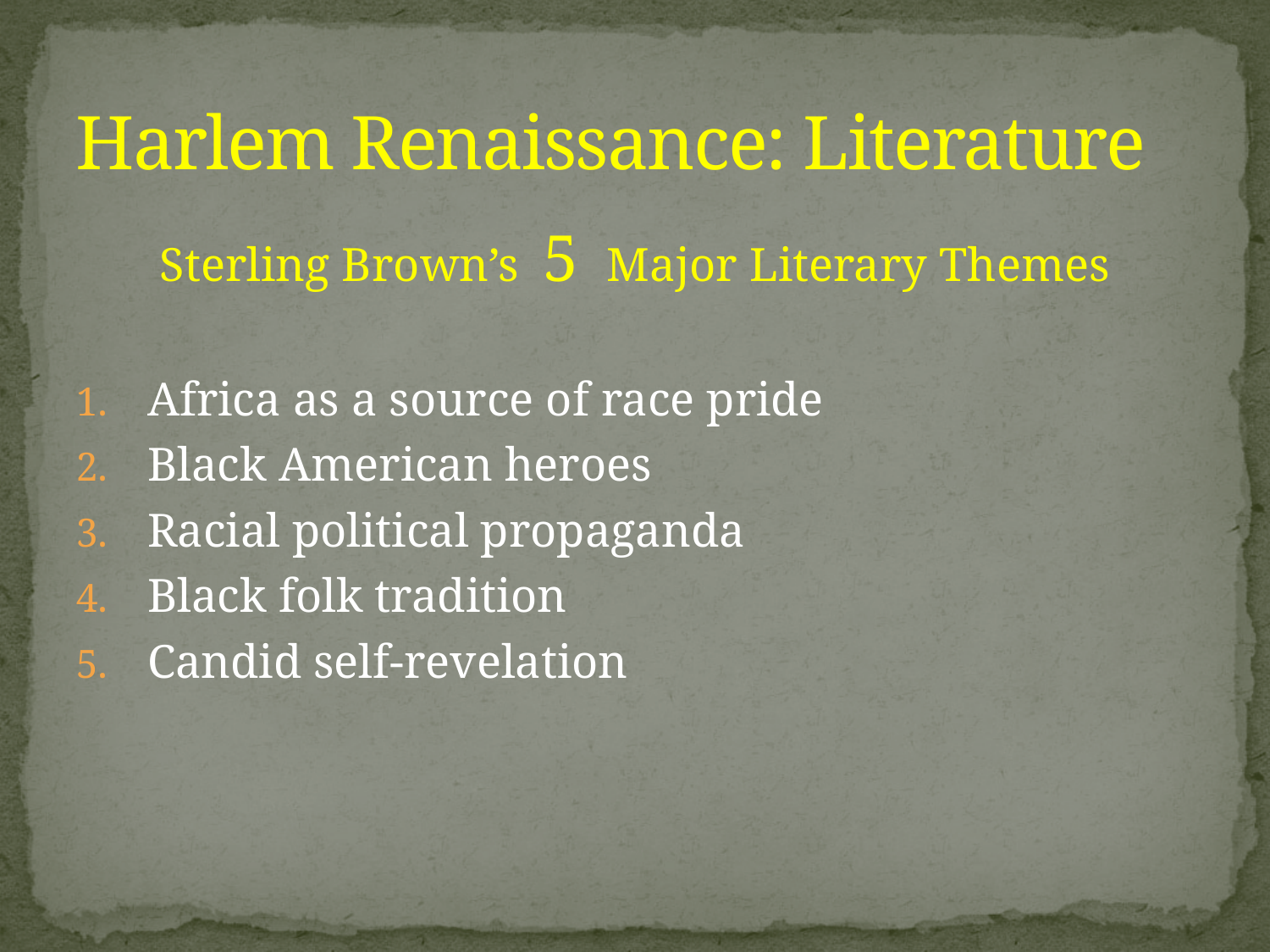

# Harlem Renaissance: Literature
Sterling Brown’s  5  Major Literary Themes

Africa as a source of race pride
Black American heroes
Racial political propaganda
Black folk tradition
Candid self-revelation